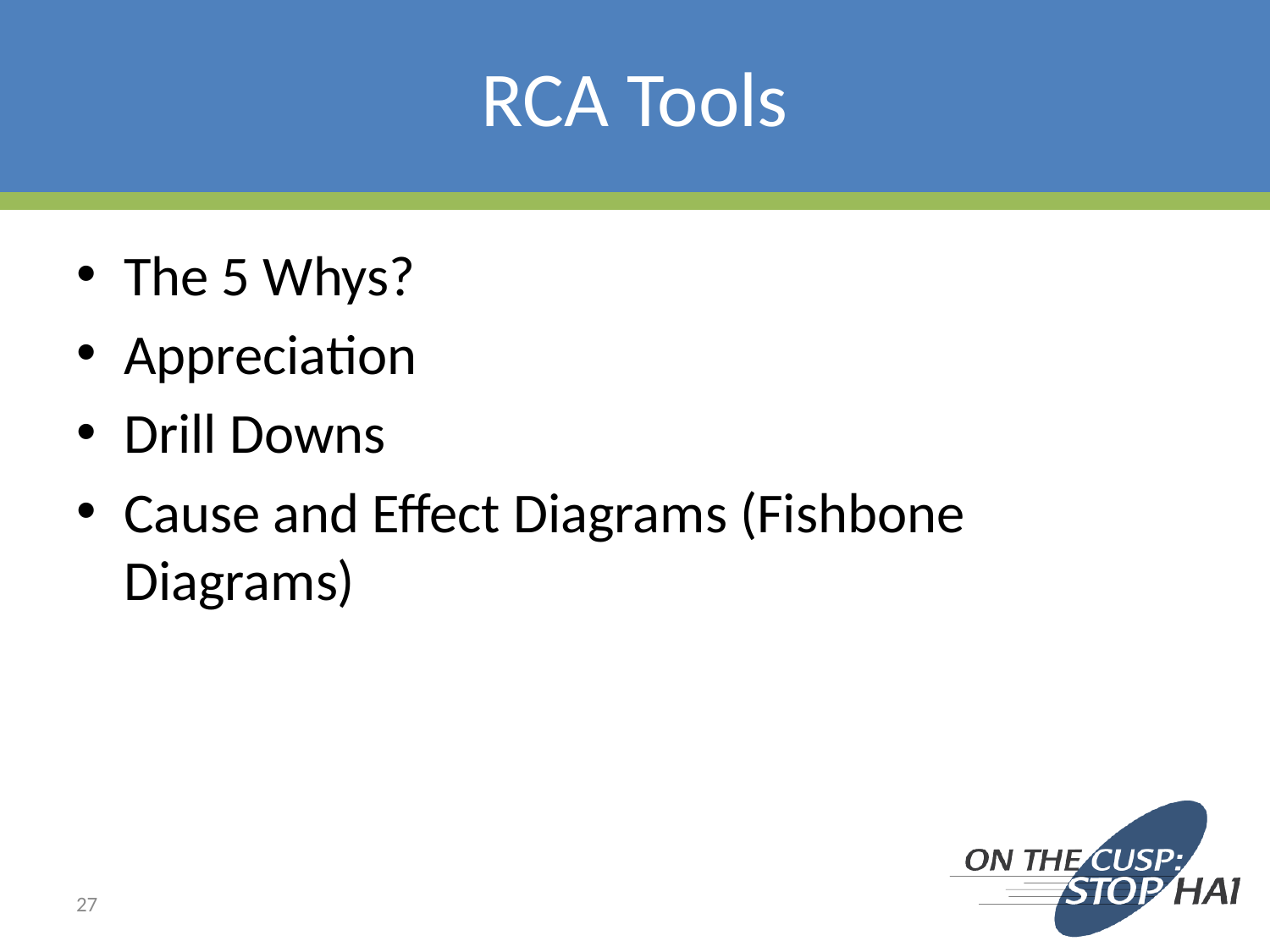

# RCA Tools
The 5 Whys?
Appreciation
Drill Downs
Cause and Effect Diagrams (Fishbone Diagrams)
27